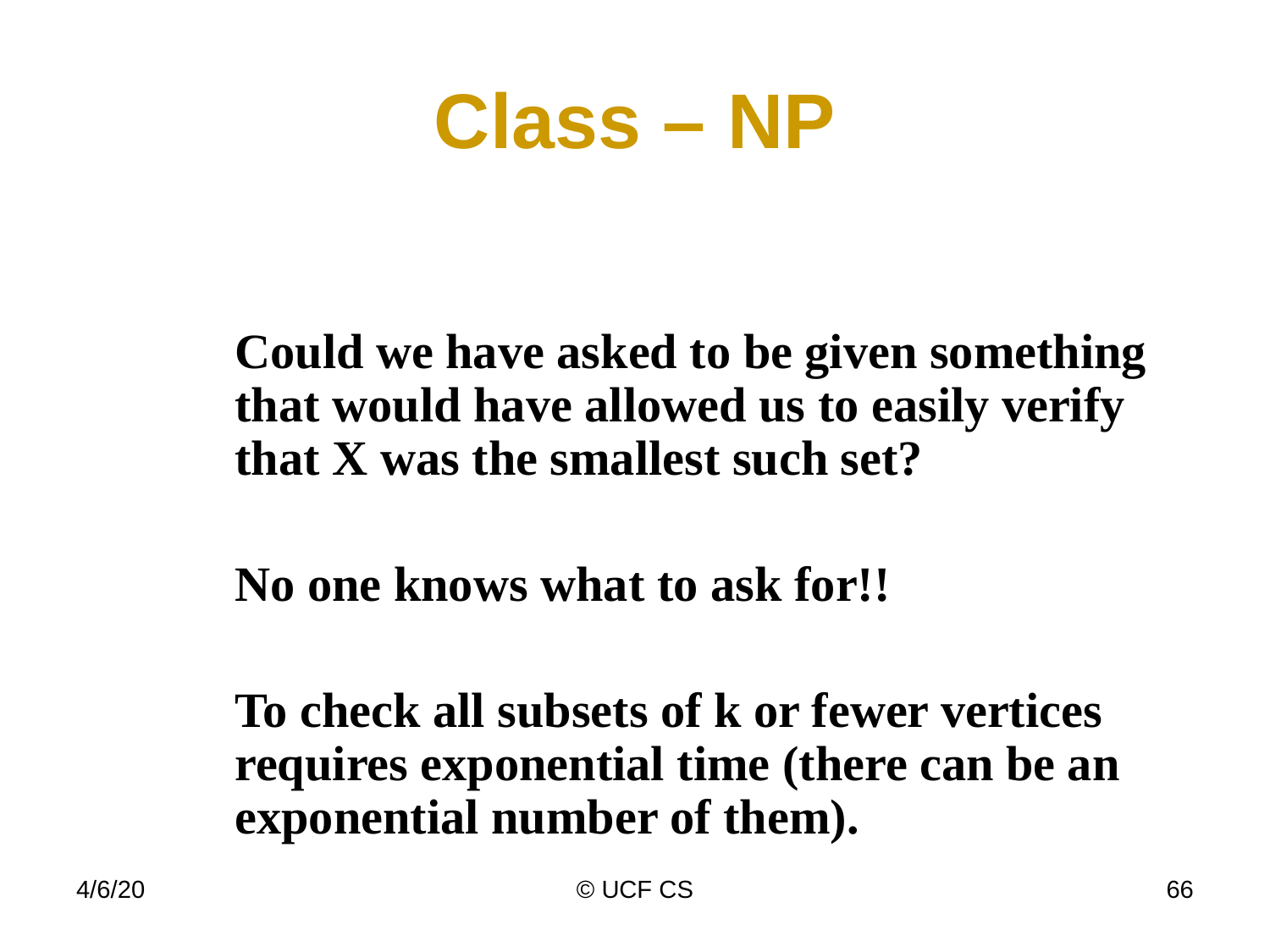

# Class – NP

	Could we have asked to be given something that would have allowed us to easily verify that X was the smallest such set?

	No one knows what to ask for!!

	To check all subsets of k or fewer vertices requires exponential time (there can be an exponential number of them).

4/6/20
© UCF CS
66